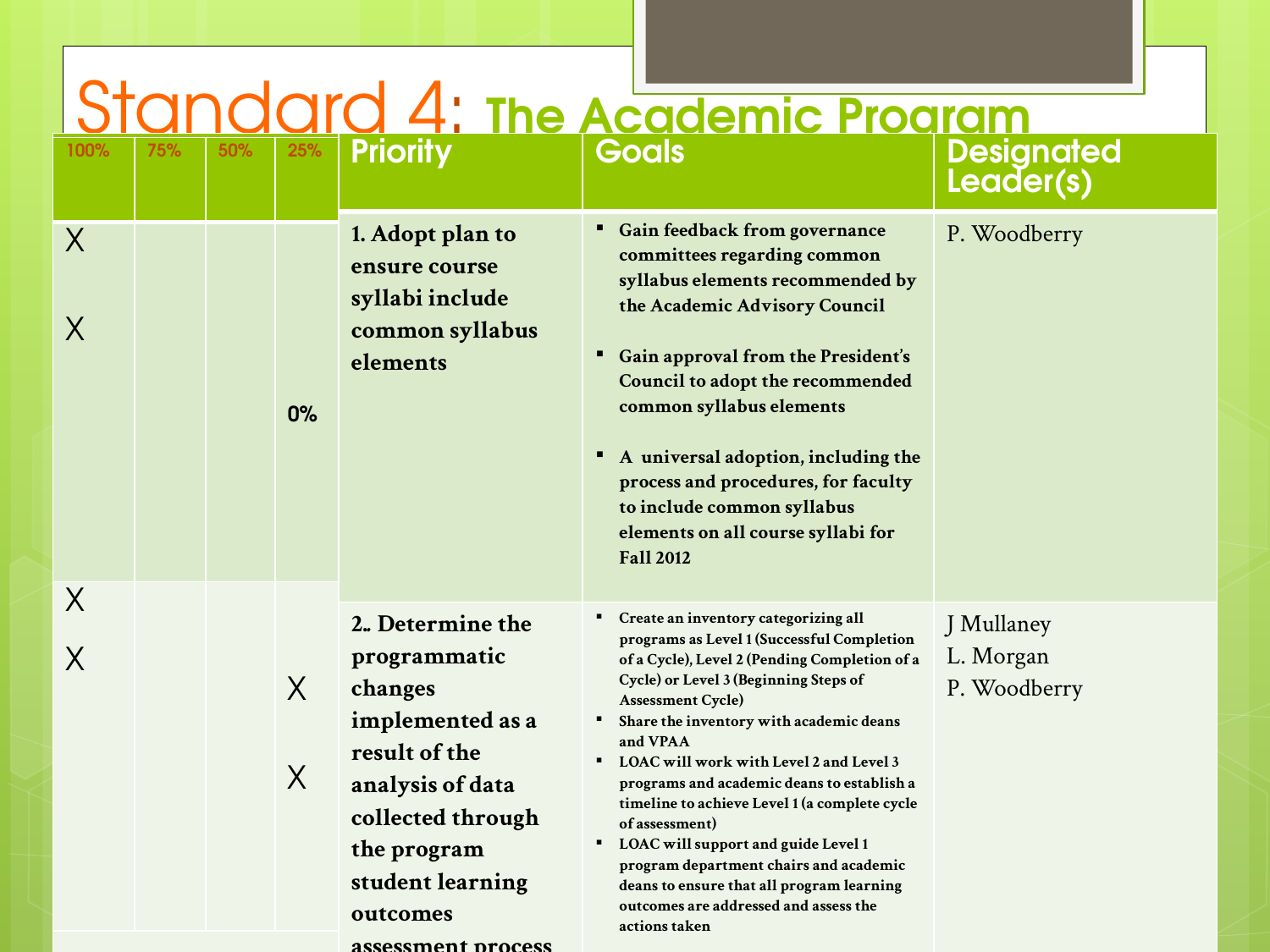

# Standard 4: The Academic Program
|  | Priority | Goals | Designated Leader(s) |
| --- | --- | --- | --- |
|  | 1. Adopt plan to ensure course syllabi include common syllabus elements | Gain feedback from governance committees regarding common syllabus elements recommended by the Academic Advisory Council Gain approval from the President’s Council to adopt the recommended common syllabus elements A universal adoption, including the process and procedures, for faculty to include common syllabus elements on all course syllabi for Fall 2012 | P. Woodberry |
|  | 2.. Determine the programmatic changes implemented as a result of the analysis of data collected through the program student learning outcomes assessment process | Create an inventory categorizing all programs as Level 1 (Successful Completion of a Cycle), Level 2 (Pending Completion of a Cycle) or Level 3 (Beginning Steps of Assessment Cycle) Share the inventory with academic deans and VPAA LOAC will work with Level 2 and Level 3 programs and academic deans to establish a timeline to achieve Level 1 (a complete cycle of assessment) LOAC will support and guide Level 1 program department chairs and academic deans to ensure that all program learning outcomes are addressed and assess the actions taken | J Mullaney L. Morgan P. Woodberry |
| 100% | 75% | 50% | 25% |
| --- | --- | --- | --- |
| X X |  |  | 0% |
| X X |  |  | X X |